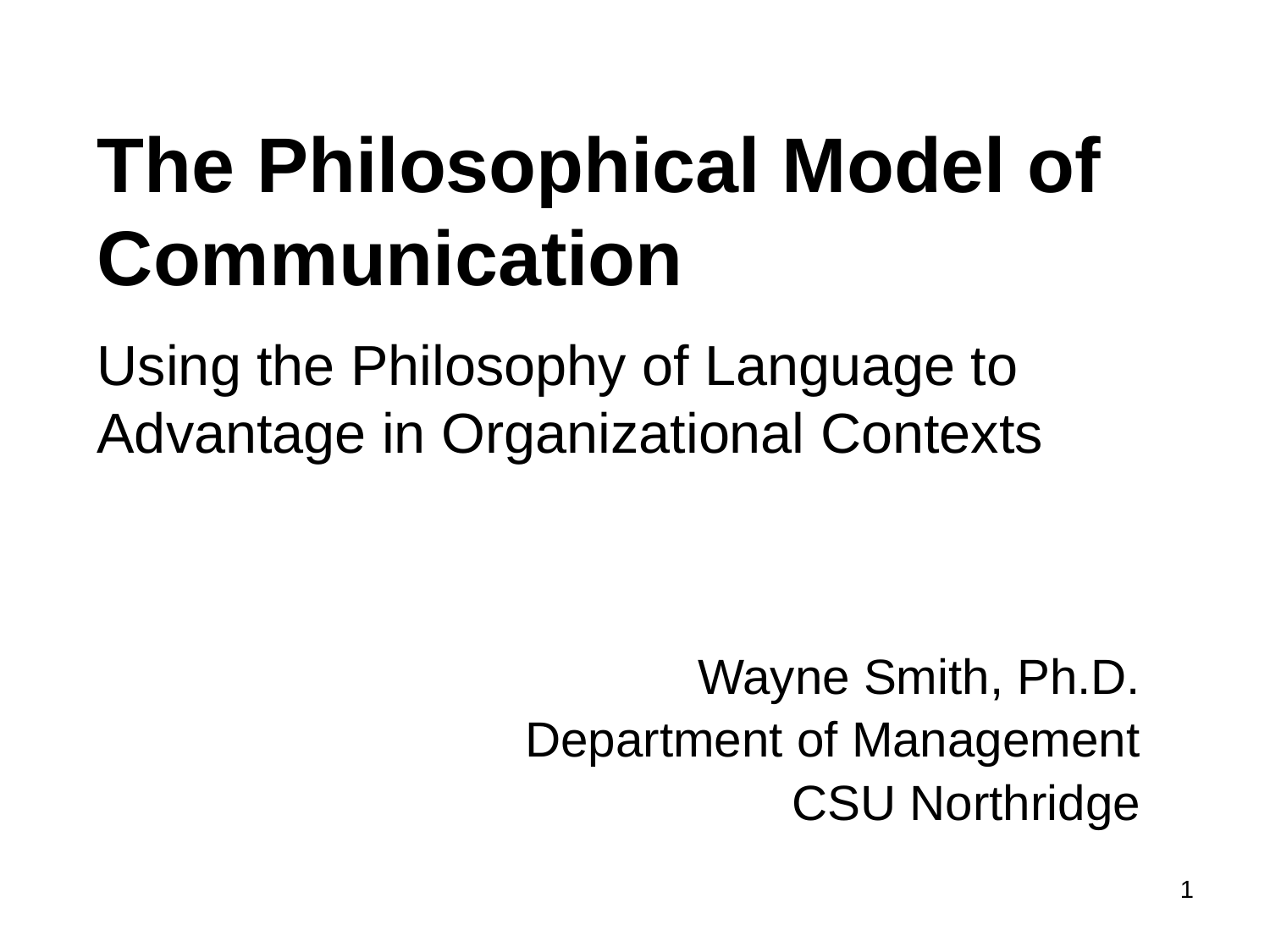

# The Philosophical Model of Communication
Using the Philosophy of Language to Advantage in Organizational Contexts
Wayne Smith, Ph.D.
Department of Management
CSU Northridge
1